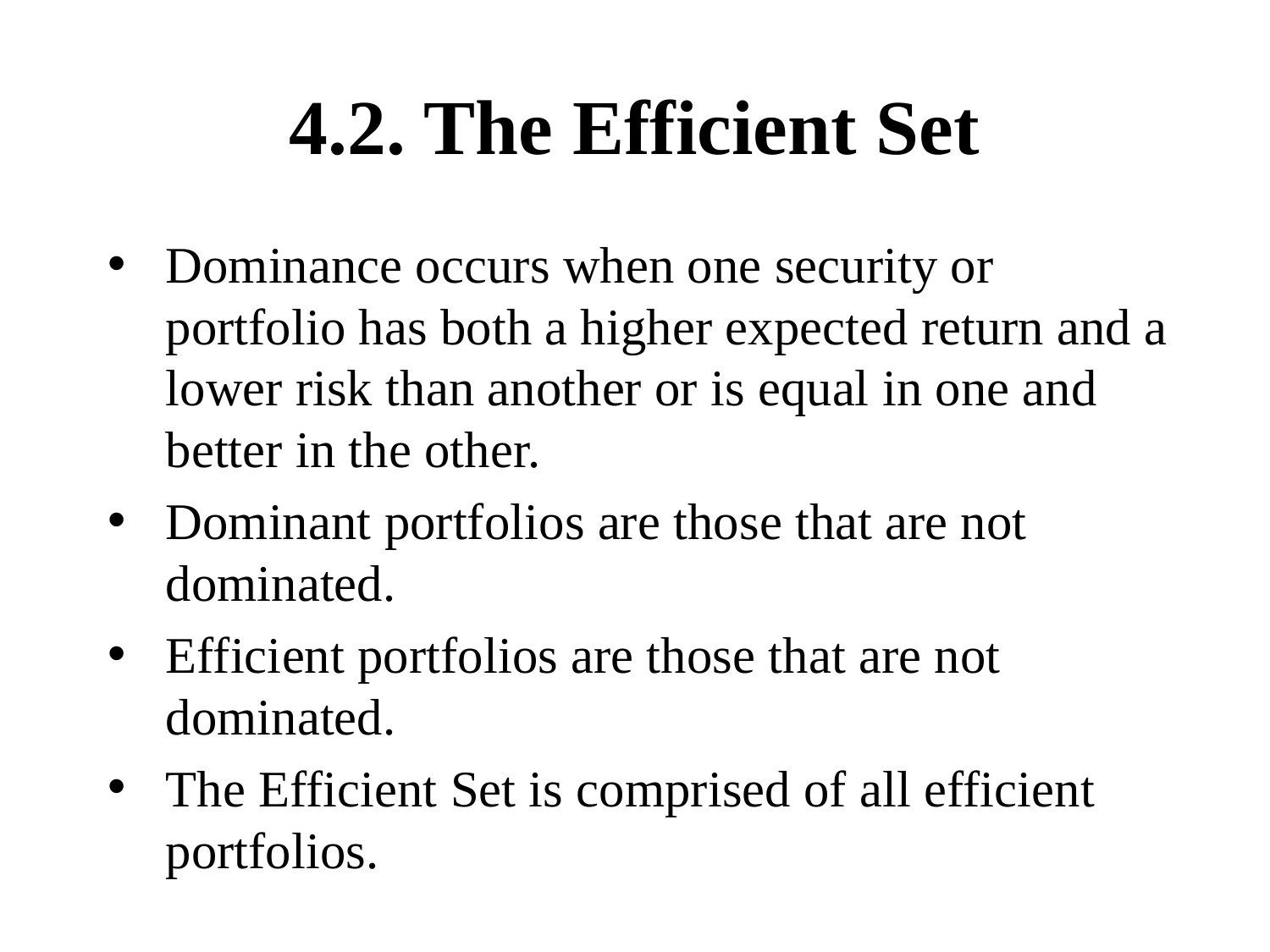

# 4.2. The Efficient Set
Dominance occurs when one security or portfolio has both a higher expected return and a lower risk than another or is equal in one and better in the other.
Dominant portfolios are those that are not dominated.
Efficient portfolios are those that are not dominated.
The Efficient Set is comprised of all efficient portfolios.